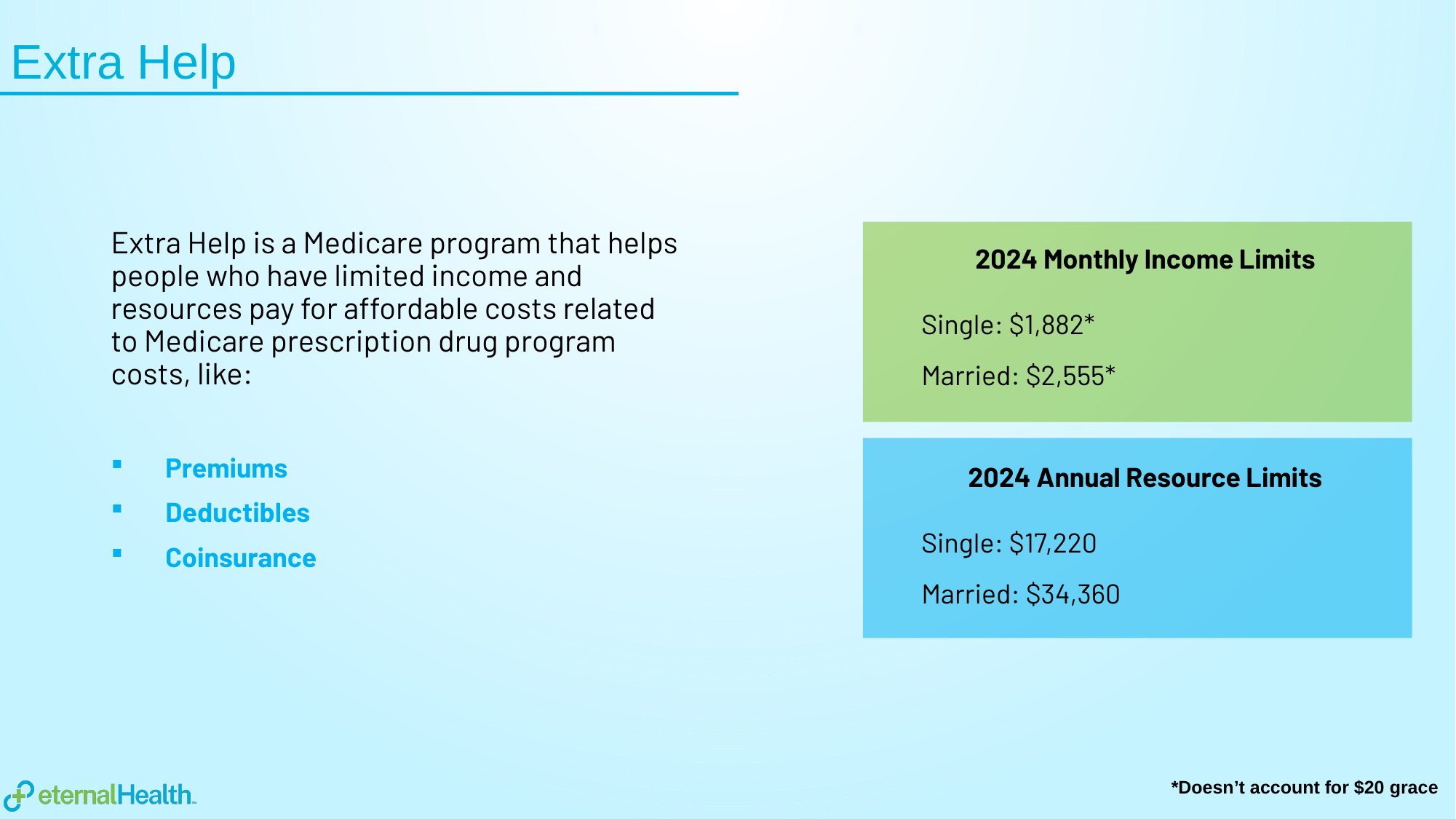

# Extra Help
Extra Help is a Medicare program that helps people who have limited income and resources pay for affordable costs related to Medicare prescription drug program costs, like:

Premiums
Deductibles
Coinsurance

2024 Monthly Income Limits

Single: $1,882*
Married: $2,555*

2024 Annual Resource Limits

Single: $17,220
Married: $34,360
*Doesn’t account for $20 grace